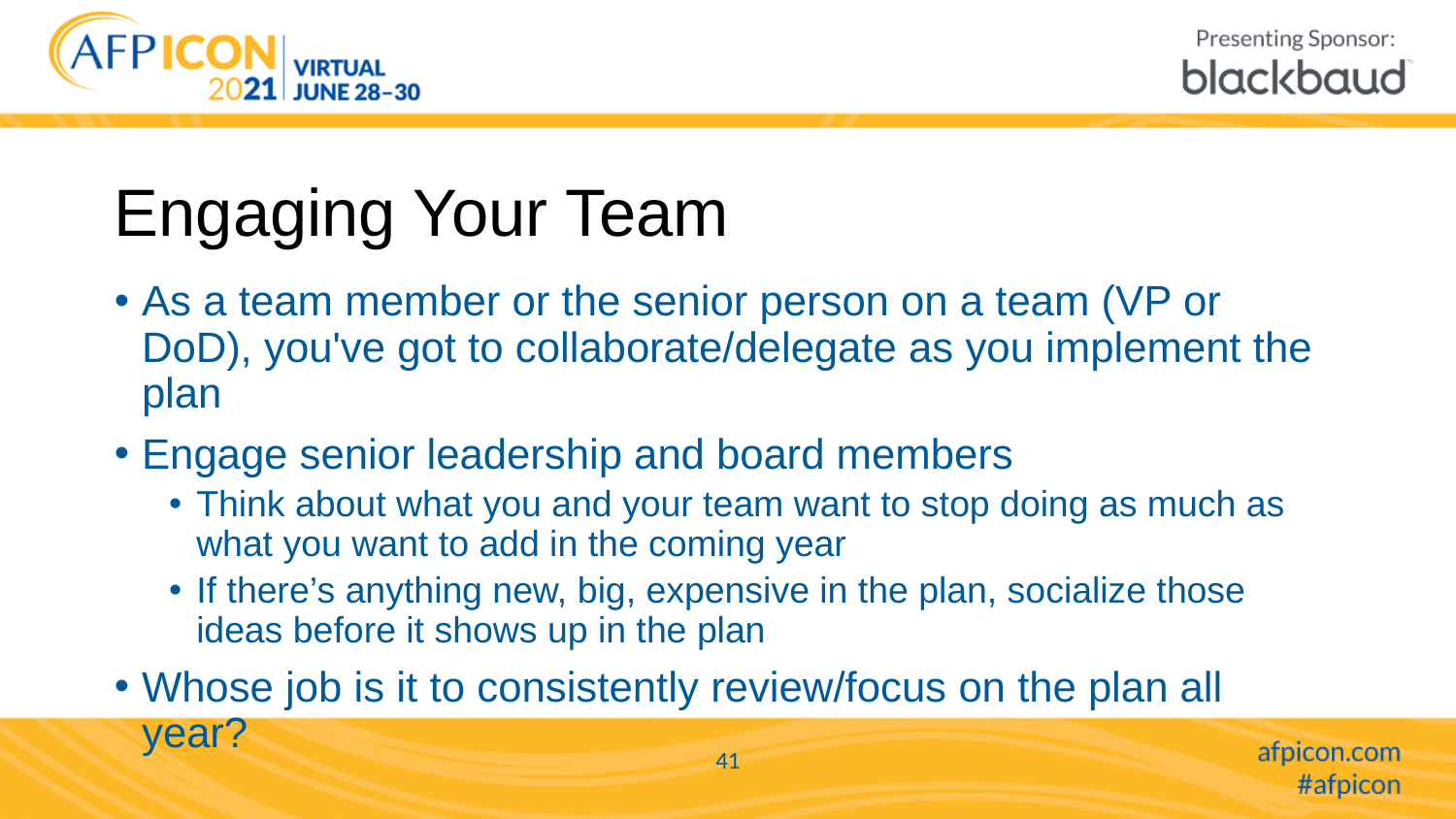

# Engaging Your Team
As a team member or the senior person on a team (VP or DoD), you've got to collaborate/delegate as you implement the plan
Engage senior leadership and board members
Think about what you and your team want to stop doing as much as what you want to add in the coming year
If there’s anything new, big, expensive in the plan, socialize those ideas before it shows up in the plan
Whose job is it to consistently review/focus on the plan all year?

41